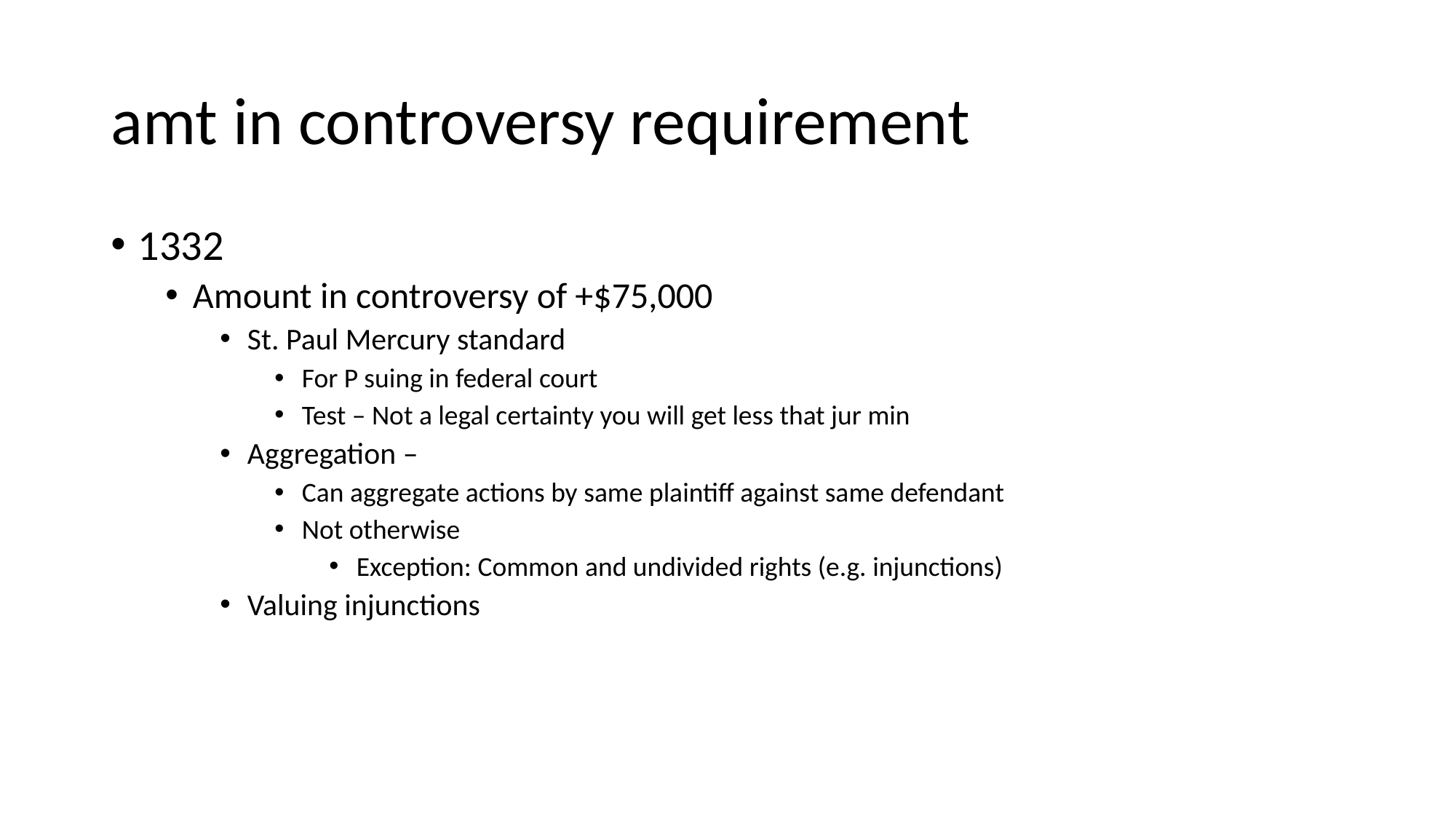

# amt in controversy requirement
1332
Amount in controversy of +$75,000
St. Paul Mercury standard
For P suing in federal court
Test – Not a legal certainty you will get less that jur min
Aggregation –
Can aggregate actions by same plaintiff against same defendant
Not otherwise
Exception: Common and undivided rights (e.g. injunctions)
Valuing injunctions